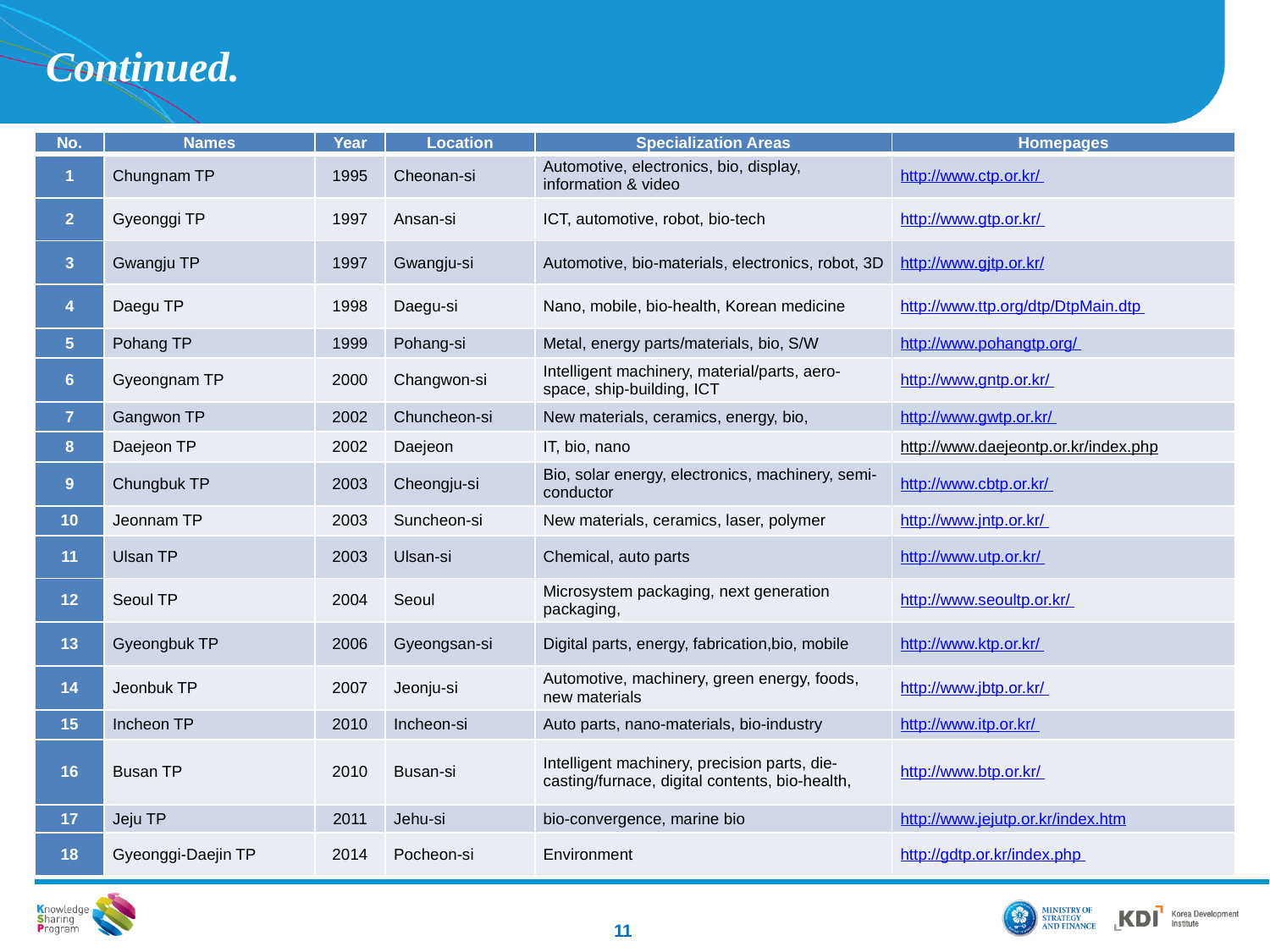

Continued.
| No. | Names | Year | Location | Specialization Areas | Homepages |
| --- | --- | --- | --- | --- | --- |
| 1 | Chungnam TP | 1995 | Cheonan-si | Automotive, electronics, bio, display, information & video | http://www.ctp.or.kr/ |
| 2 | Gyeonggi TP | 1997 | Ansan-si | ICT, automotive, robot, bio-tech | http://www.gtp.or.kr/ |
| 3 | Gwangju TP | 1997 | Gwangju-si | Automotive, bio-materials, electronics, robot, 3D | http://www.gjtp.or.kr/ |
| 4 | Daegu TP | 1998 | Daegu-si | Nano, mobile, bio-health, Korean medicine | http://www.ttp.org/dtp/DtpMain.dtp |
| 5 | Pohang TP | 1999 | Pohang-si | Metal, energy parts/materials, bio, S/W | http://www.pohangtp.org/ |
| 6 | Gyeongnam TP | 2000 | Changwon-si | Intelligent machinery, material/parts, aero-space, ship-building, ICT | http://www,gntp.or.kr/ |
| 7 | Gangwon TP | 2002 | Chuncheon-si | New materials, ceramics, energy, bio, | http://www.gwtp.or.kr/ |
| 8 | Daejeon TP | 2002 | Daejeon | IT, bio, nano | http://www.daejeontp.or.kr/index.php |
| 9 | Chungbuk TP | 2003 | Cheongju-si | Bio, solar energy, electronics, machinery, semi-conductor | http://www.cbtp.or.kr/ |
| 10 | Jeonnam TP | 2003 | Suncheon-si | New materials, ceramics, laser, polymer | http://www.jntp.or.kr/ |
| 11 | Ulsan TP | 2003 | Ulsan-si | Chemical, auto parts | http://www.utp.or.kr/ |
| 12 | Seoul TP | 2004 | Seoul | Microsystem packaging, next generation packaging, | http://www.seoultp.or.kr/ |
| 13 | Gyeongbuk TP | 2006 | Gyeongsan-si | Digital parts, energy, fabrication,bio, mobile | http://www.ktp.or.kr/ |
| 14 | Jeonbuk TP | 2007 | Jeonju-si | Automotive, machinery, green energy, foods, new materials | http://www.jbtp.or.kr/ |
| 15 | Incheon TP | 2010 | Incheon-si | Auto parts, nano-materials, bio-industry | http://www.itp.or.kr/ |
| 16 | Busan TP | 2010 | Busan-si | Intelligent machinery, precision parts, die-casting/furnace, digital contents, bio-health, | http://www.btp.or.kr/ |
| 17 | Jeju TP | 2011 | Jehu-si | bio-convergence, marine bio | http://www.jejutp.or.kr/index.htm |
| 18 | Gyeonggi-Daejin TP | 2014 | Pocheon-si | Environment | http://gdtp.or.kr/index.php |
11